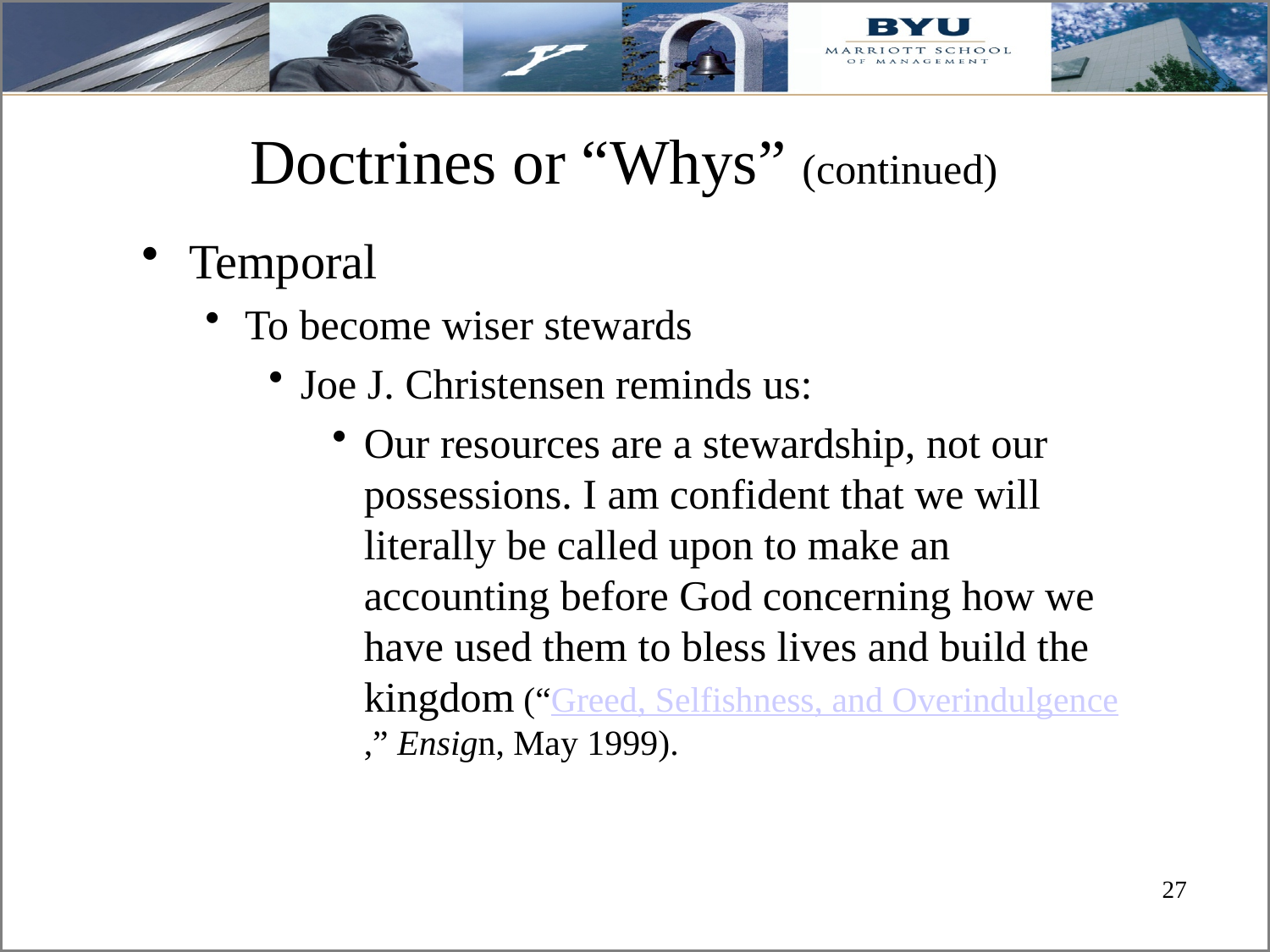

# Doctrines or “Whys” (continued)
Temporal
To become wiser stewards
Joe J. Christensen reminds us:
Our resources are a stewardship, not our possessions. I am confident that we will literally be called upon to make an accounting before God concerning how we have used them to bless lives and build the kingdom (“Greed, Selfishness, and Overindulgence,” Ensign, May 1999).